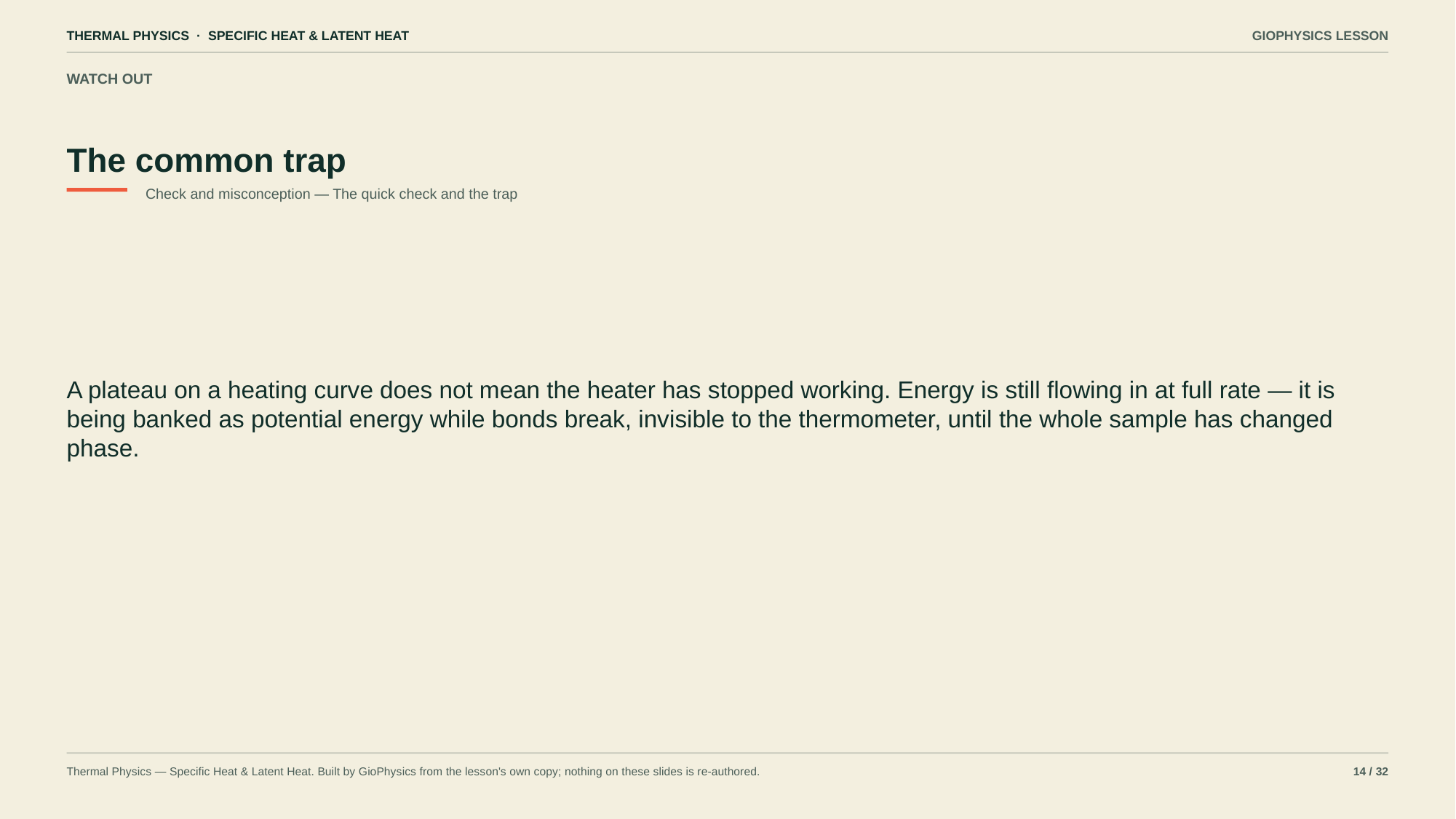

THERMAL PHYSICS  ·  SPECIFIC HEAT & LATENT HEAT
GIOPHYSICS LESSON

WATCH OUT
The common trap
Check and misconception — The quick check and the trap

A plateau on a heating curve does not mean the heater has stopped working. Energy is still flowing in at full rate — it is being banked as potential energy while bonds break, invisible to the thermometer, until the whole sample has changed phase.

Thermal Physics — Specific Heat & Latent Heat. Built by GioPhysics from the lesson's own copy; nothing on these slides is re-authored.
14 / 32